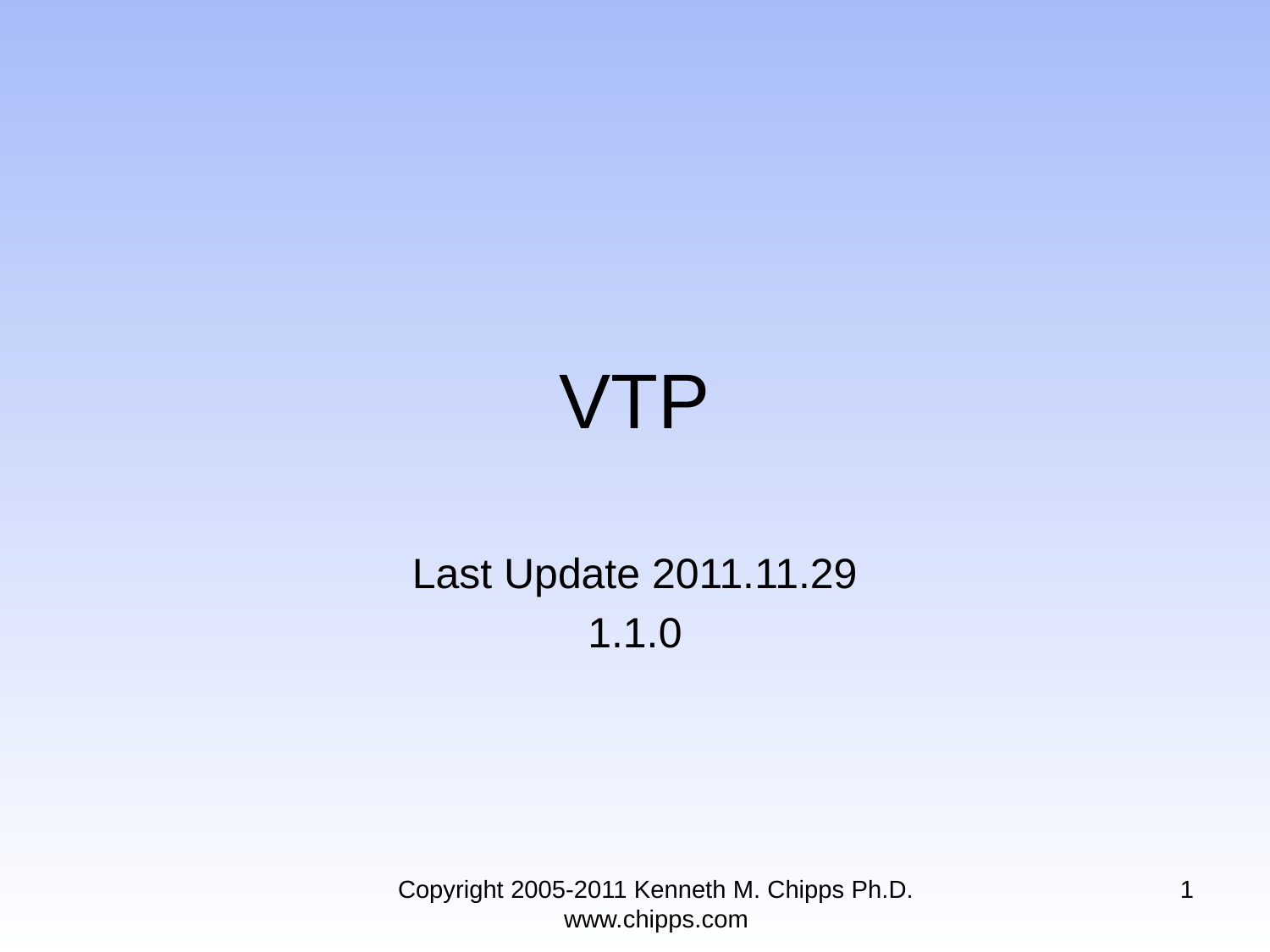

# VTP
Last Update 2011.11.29
1.1.0
Copyright 2005-2011 Kenneth M. Chipps Ph.D. www.chipps.com
1